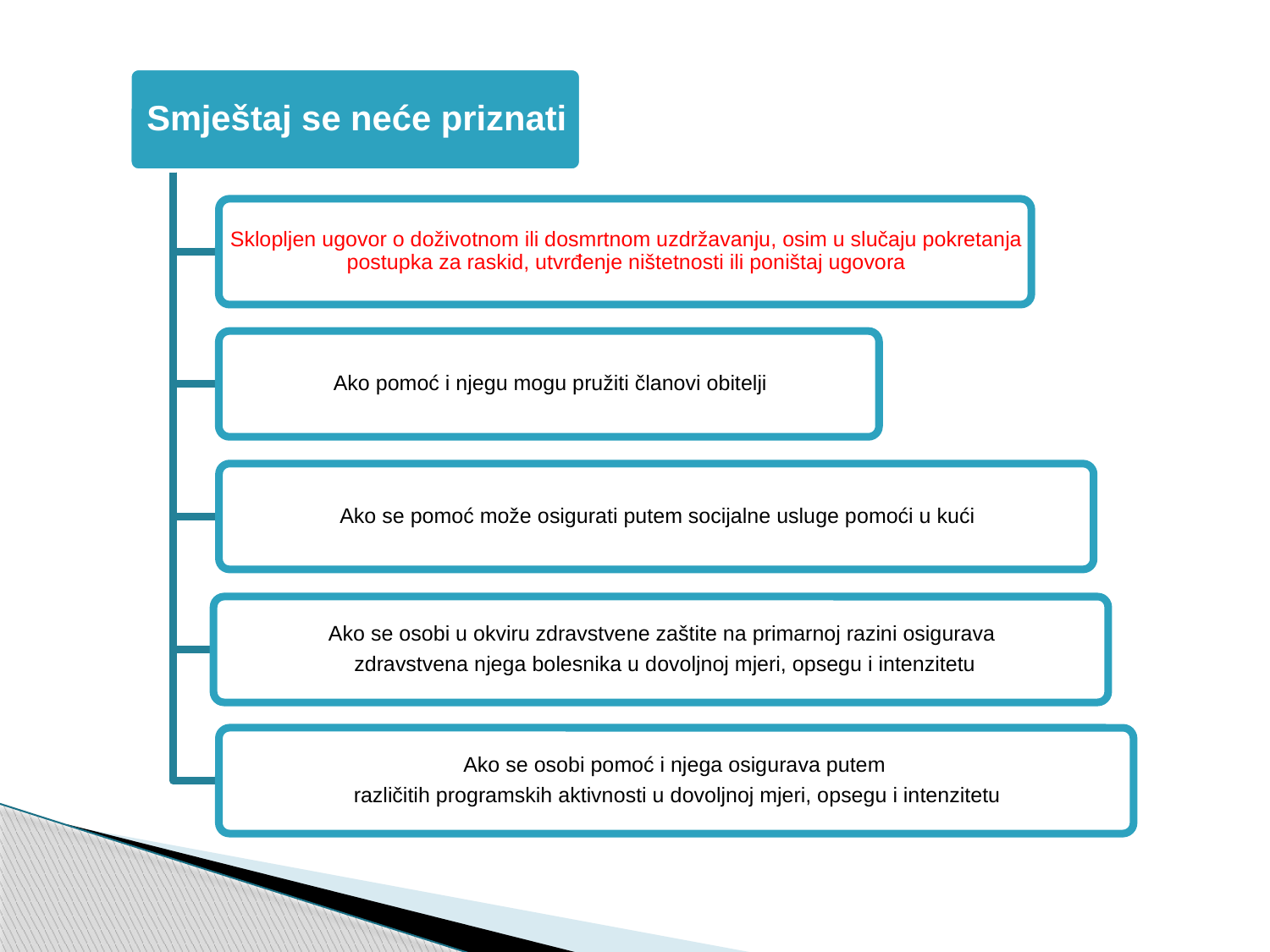

Smještaj se neće priznati
Sklopljen ugovor o doživotnom ili dosmrtnom uzdržavanju, osim u slučaju pokretanja postupka za raskid, utvrđenje ništetnosti ili poništaj ugovora
Ako pomoć i njegu mogu pružiti članovi obitelji
Ako se pomoć može osigurati putem socijalne usluge pomoći u kući
Ako se osobi u okviru zdravstvene zaštite na primarnoj razini osigurava
 zdravstvena njega bolesnika u dovoljnoj mjeri, opsegu i intenzitetu
Ako se osobi pomoć i njega osigurava putem
različitih programskih aktivnosti u dovoljnoj mjeri, opsegu i intenzitetu